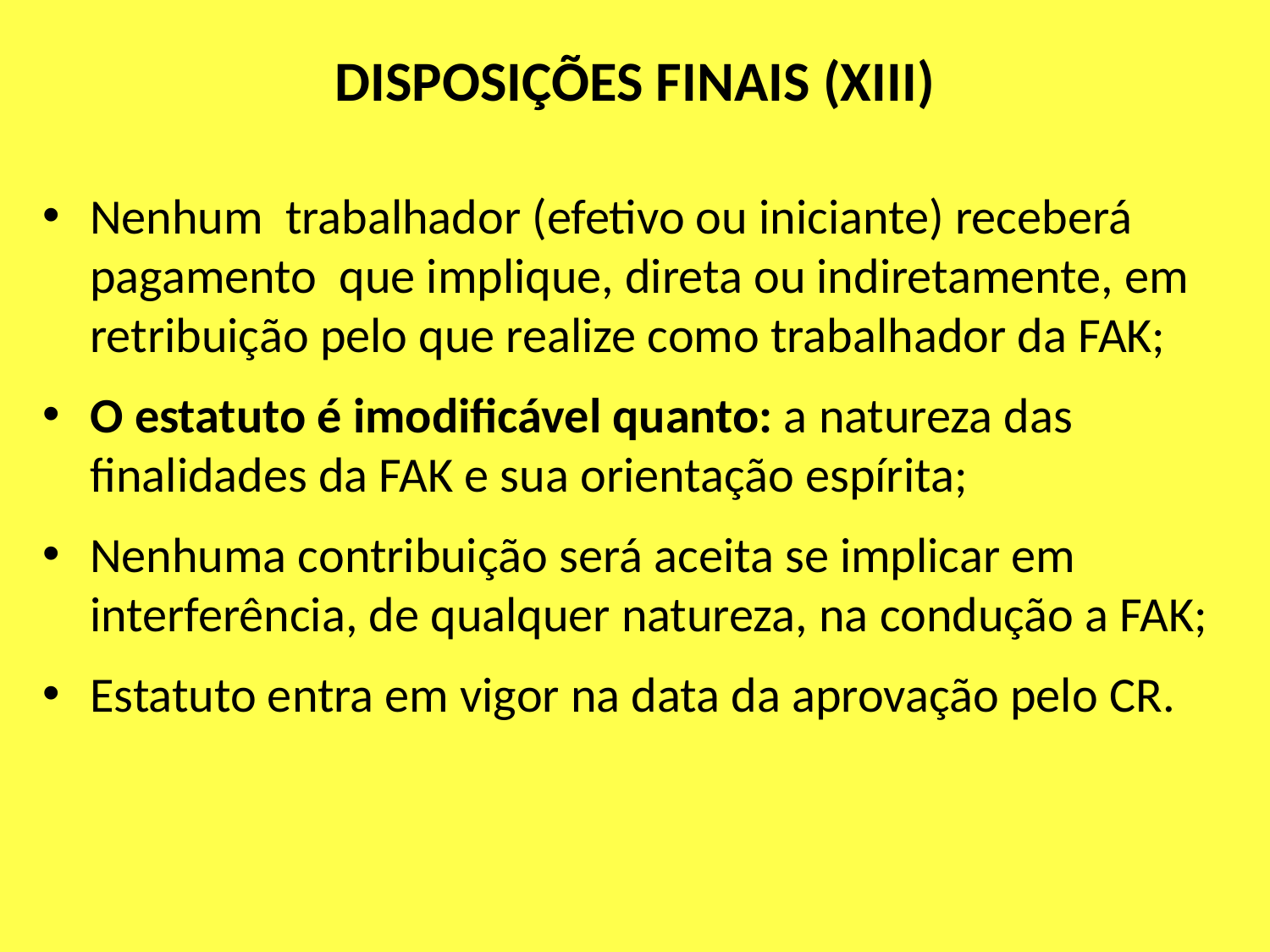

# DISPOSIÇÕES FINAIS (XIII)
Nenhum  trabalhador (efetivo ou iniciante) receberá  pagamento  que implique, direta ou indiretamente, em retribuição pelo que realize como trabalhador da FAK;
O estatuto é imodificável quanto: a natureza das finalidades da FAK e sua orientação espírita;
Nenhuma contribuição será aceita se implicar em interferência, de qualquer natureza, na condução a FAK;
Estatuto entra em vigor na data da aprovação pelo CR.